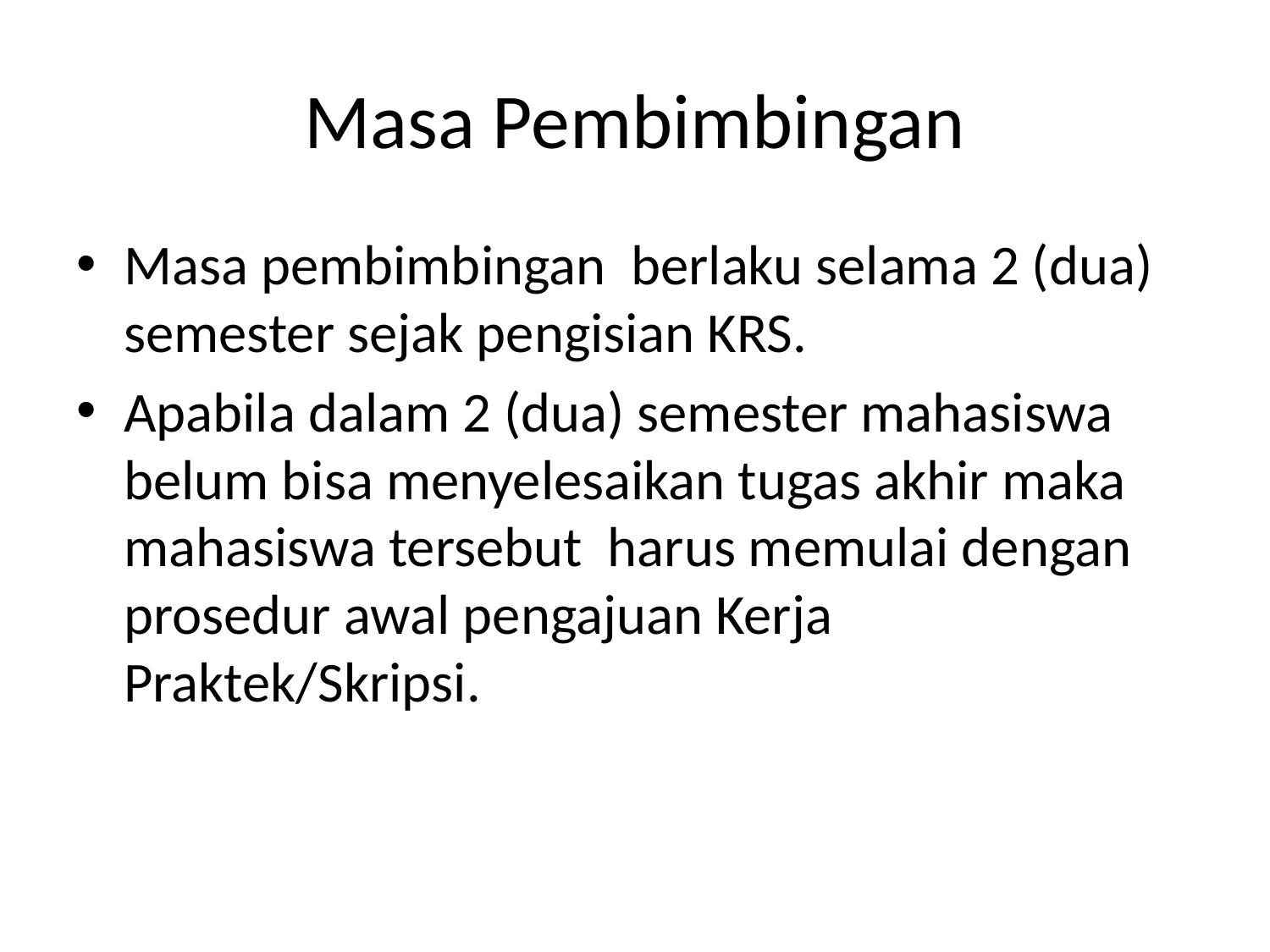

# Masa Pembimbingan
Masa pembimbingan  berlaku selama 2 (dua) semester sejak pengisian KRS.
Apabila dalam 2 (dua) semester mahasiswa belum bisa menyelesaikan tugas akhir maka mahasiswa tersebut  harus memulai dengan prosedur awal pengajuan Kerja Praktek/Skripsi.